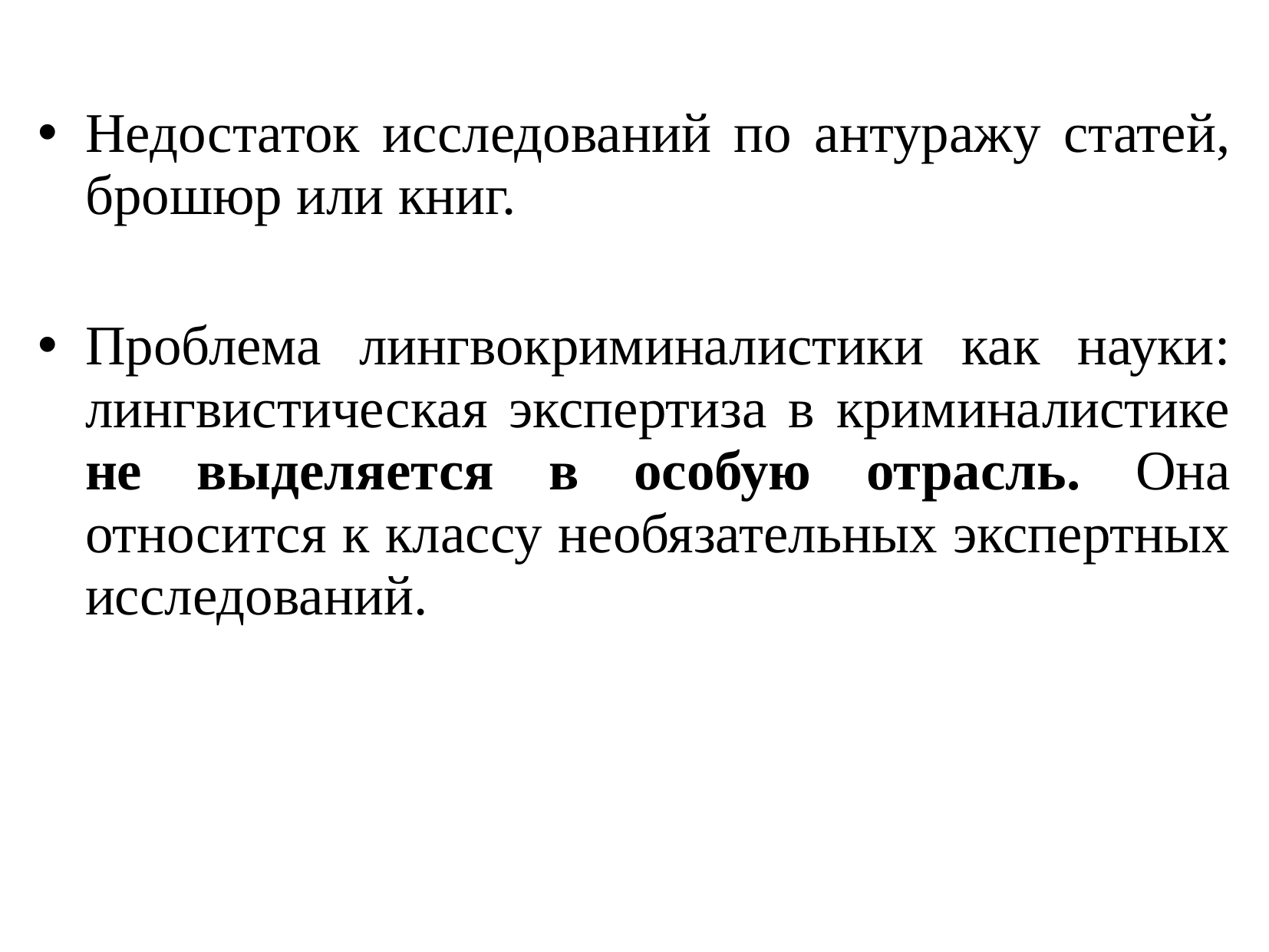

Недостаток исследований по антуражу статей, брошюр или книг.

Проблема лингвокриминалистики как науки: лингвистическая экспертиза в криминалистике не выделяется в особую отрасль. Она относится к классу необязательных экспертных исследований.